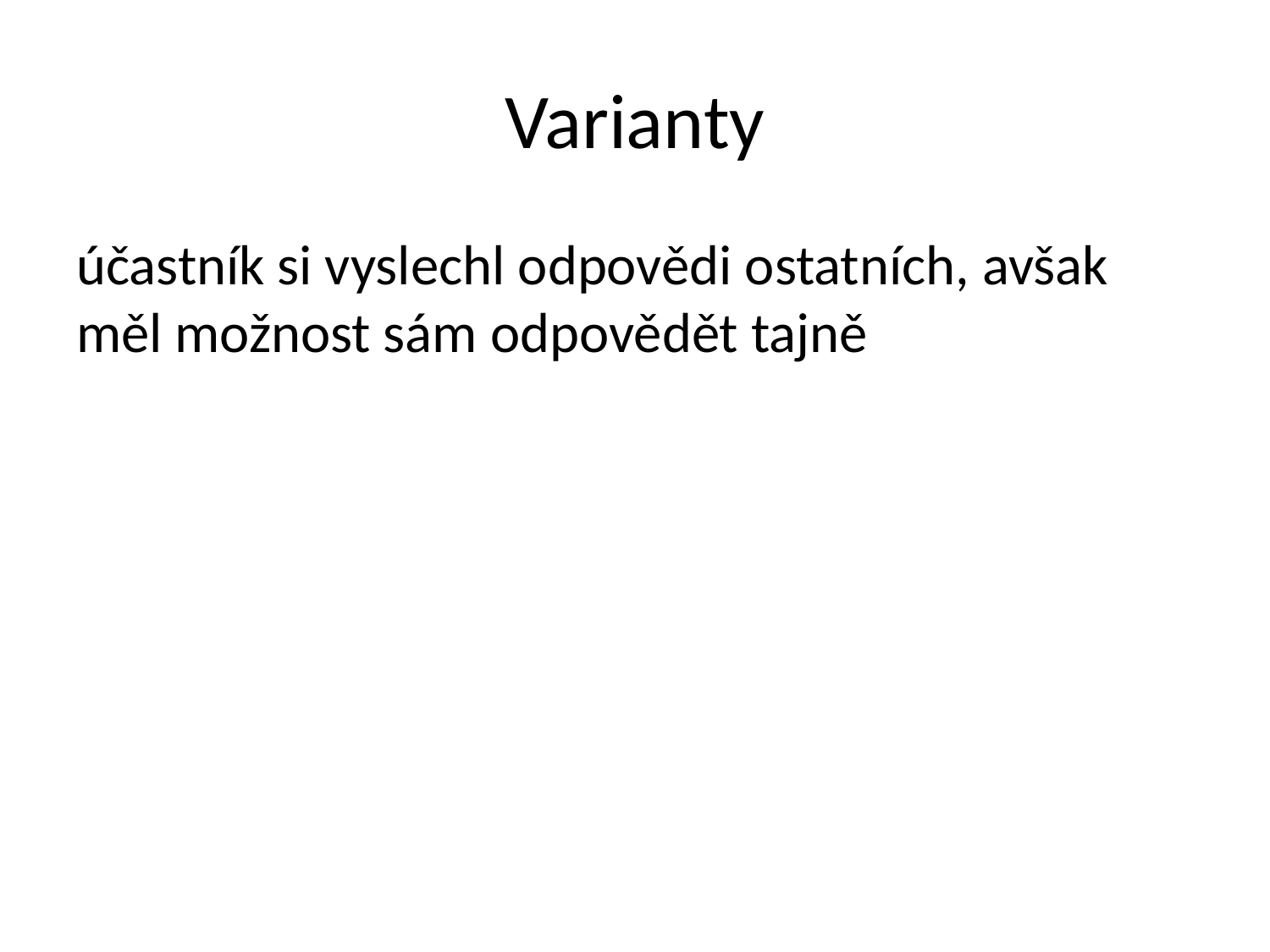

# Varianty
účastník si vyslechl odpovědi ostatních, avšak měl možnost sám odpovědět tajně